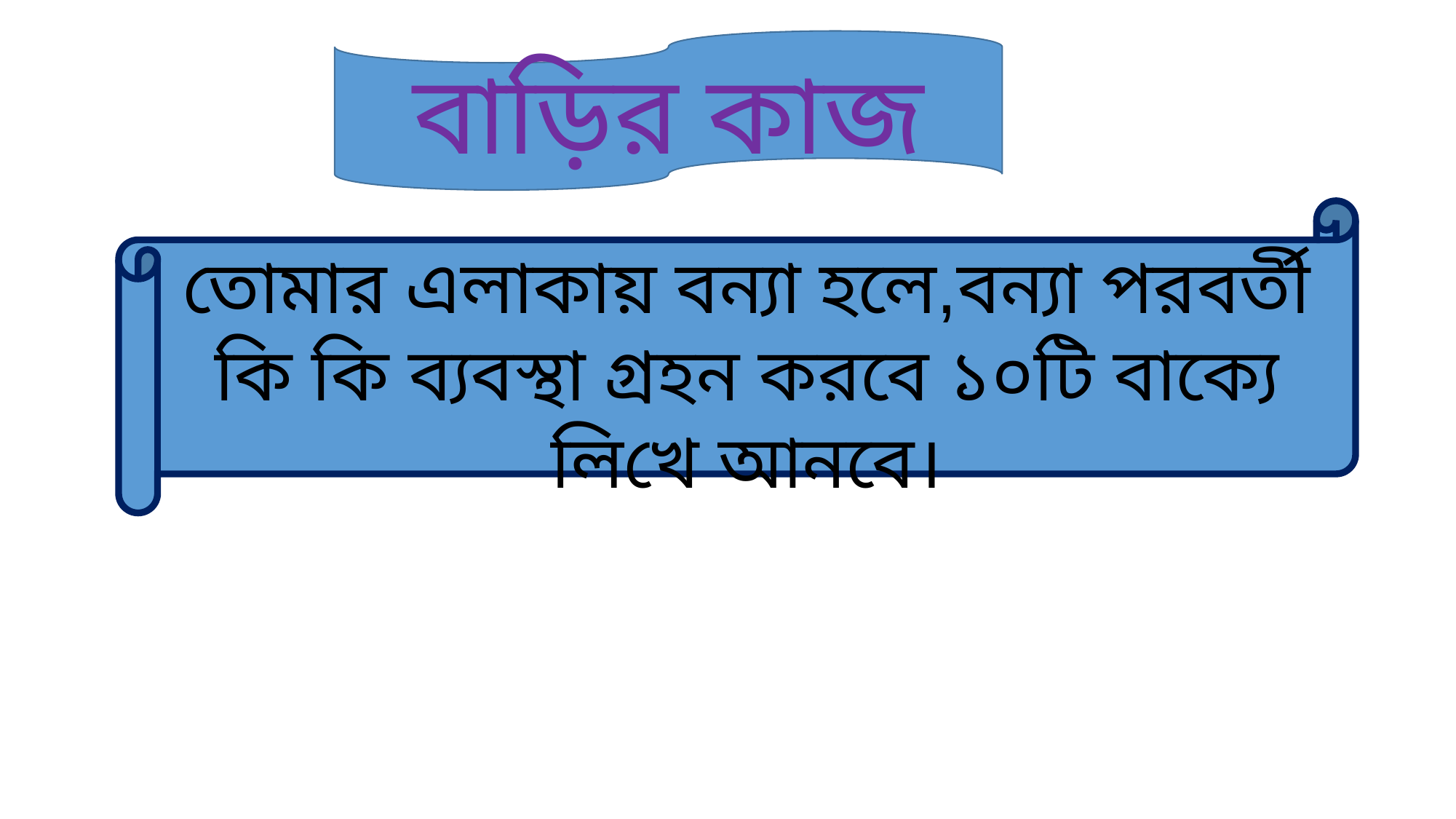

বাড়ির কাজ

তোমার এলাকায় বন্যা হলে,বন্যা পরবর্তী
কি কি ব্যবস্থা গ্রহন করবে ১০টি বাক্যে লিখে আনবে।